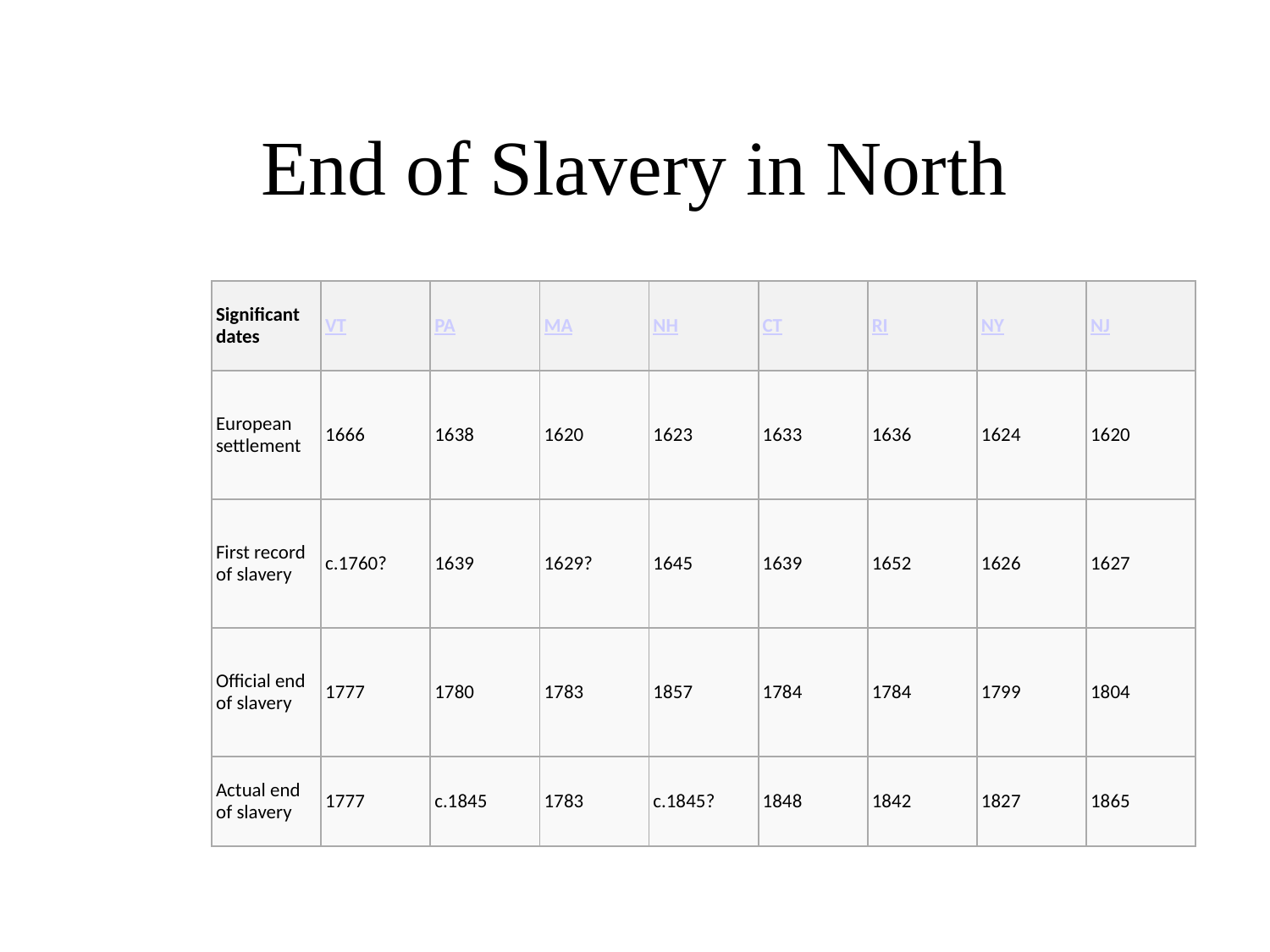

# End of Slavery in North

| Significant dates | VT | PA | MA | NH | CT | RI | NY | NJ |
| --- | --- | --- | --- | --- | --- | --- | --- | --- |
| European settlement | 1666 | 1638 | 1620 | 1623 | 1633 | 1636 | 1624 | 1620 |
| First record of slavery | c.1760? | 1639 | 1629? | 1645 | 1639 | 1652 | 1626 | 1627 |
| Official end of slavery | 1777 | 1780 | 1783 | 1857 | 1784 | 1784 | 1799 | 1804 |
| Actual end of slavery | 1777 | c.1845 | 1783 | c.1845? | 1848 | 1842 | 1827 | 1865 |